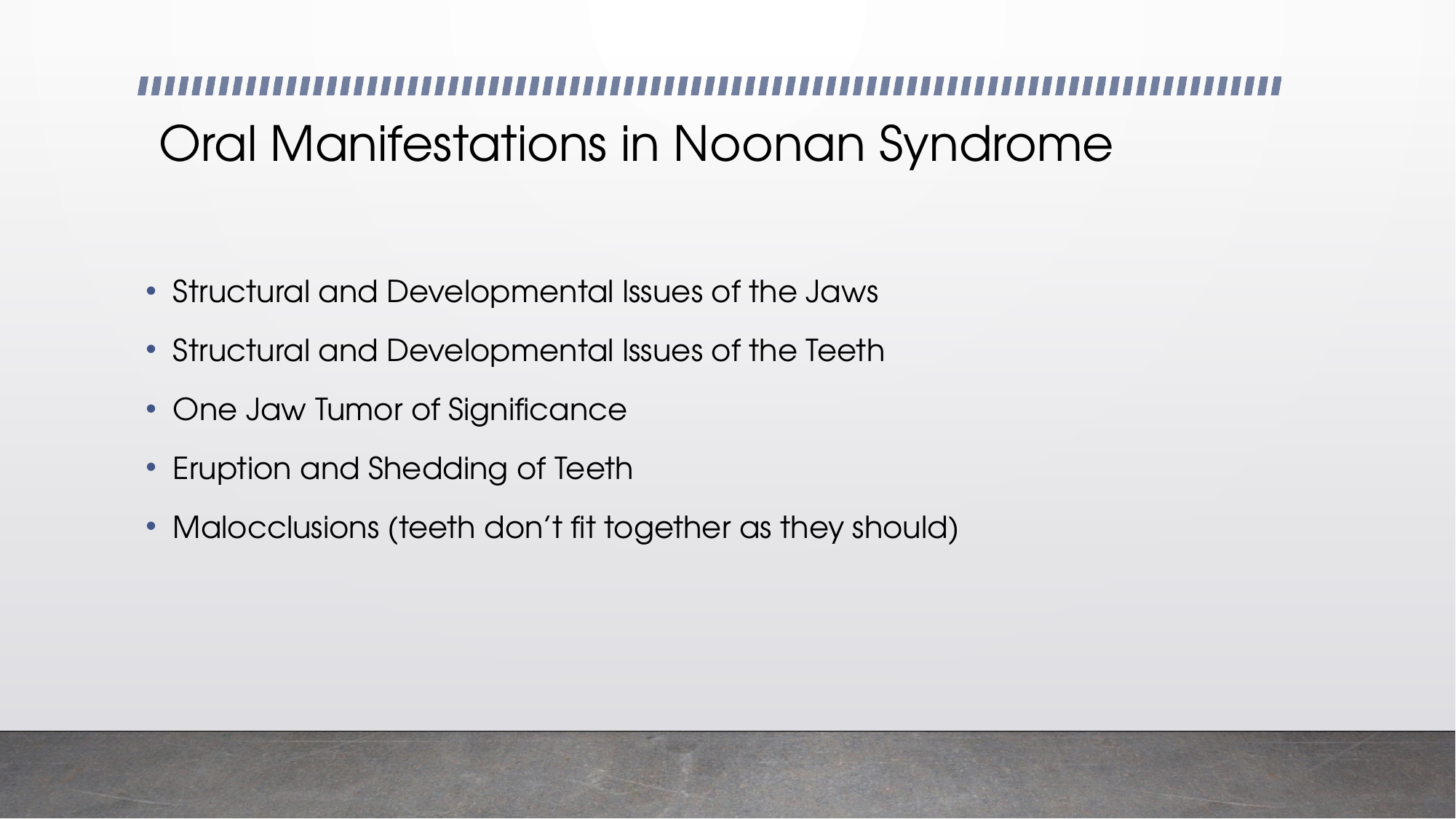

# Oral Manifestations in Noonan Syndrome
Structural and Developmental Issues of the Jaws
Structural and Developmental Issues of the Teeth
One Jaw Tumor of Significance
Eruption and Shedding of Teeth
Malocclusions (teeth don’t fit together as they should)